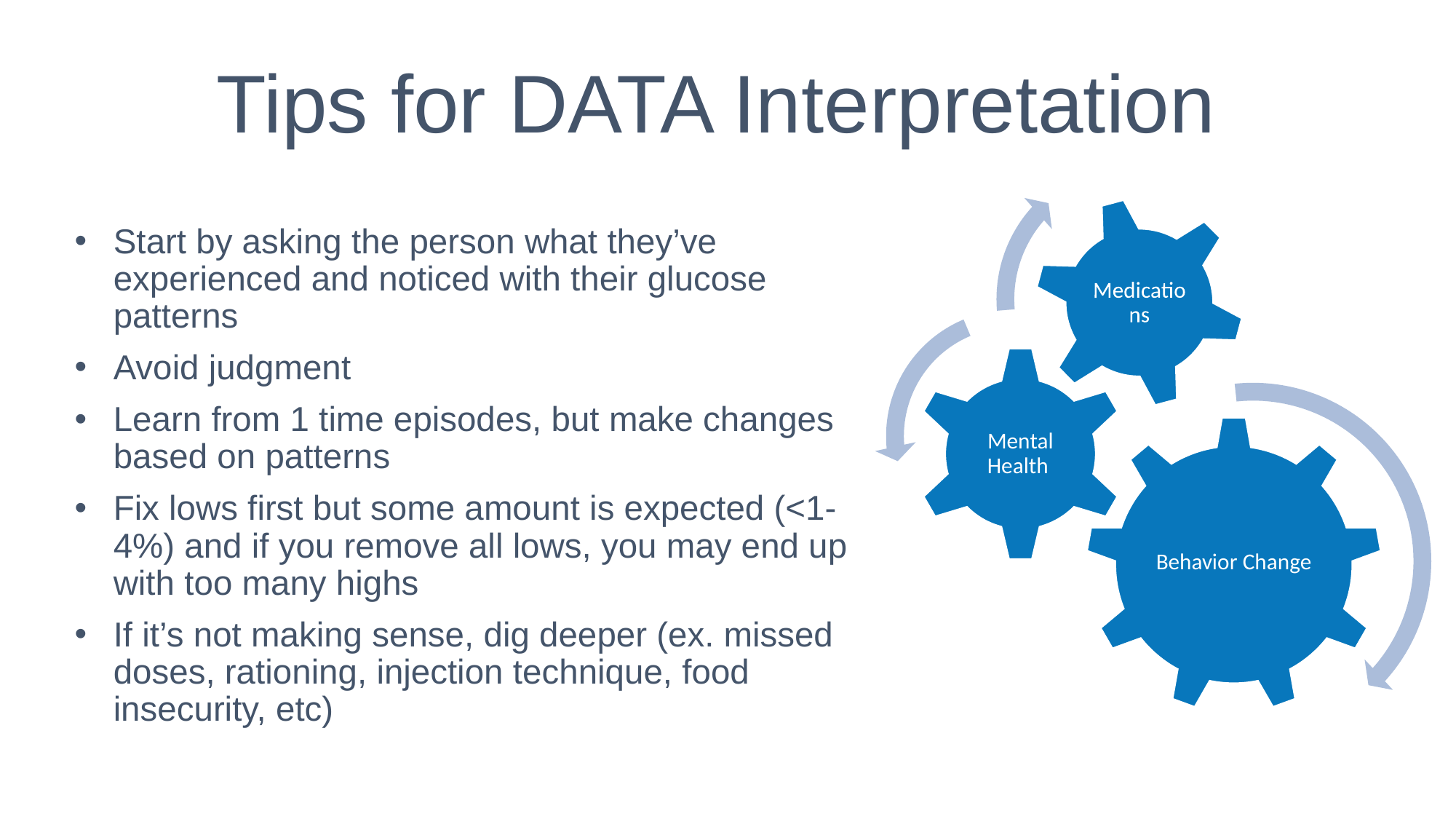

# Tips for DATA Interpretation
Behavior Change
Mental Health
Medications
Start by asking the person what they’ve experienced and noticed with their glucose patterns
Avoid judgment
Learn from 1 time episodes, but make changes based on patterns
Fix lows first but some amount is expected (<1-4%) and if you remove all lows, you may end up with too many highs
If it’s not making sense, dig deeper (ex. missed doses, rationing, injection technique, food insecurity, etc)